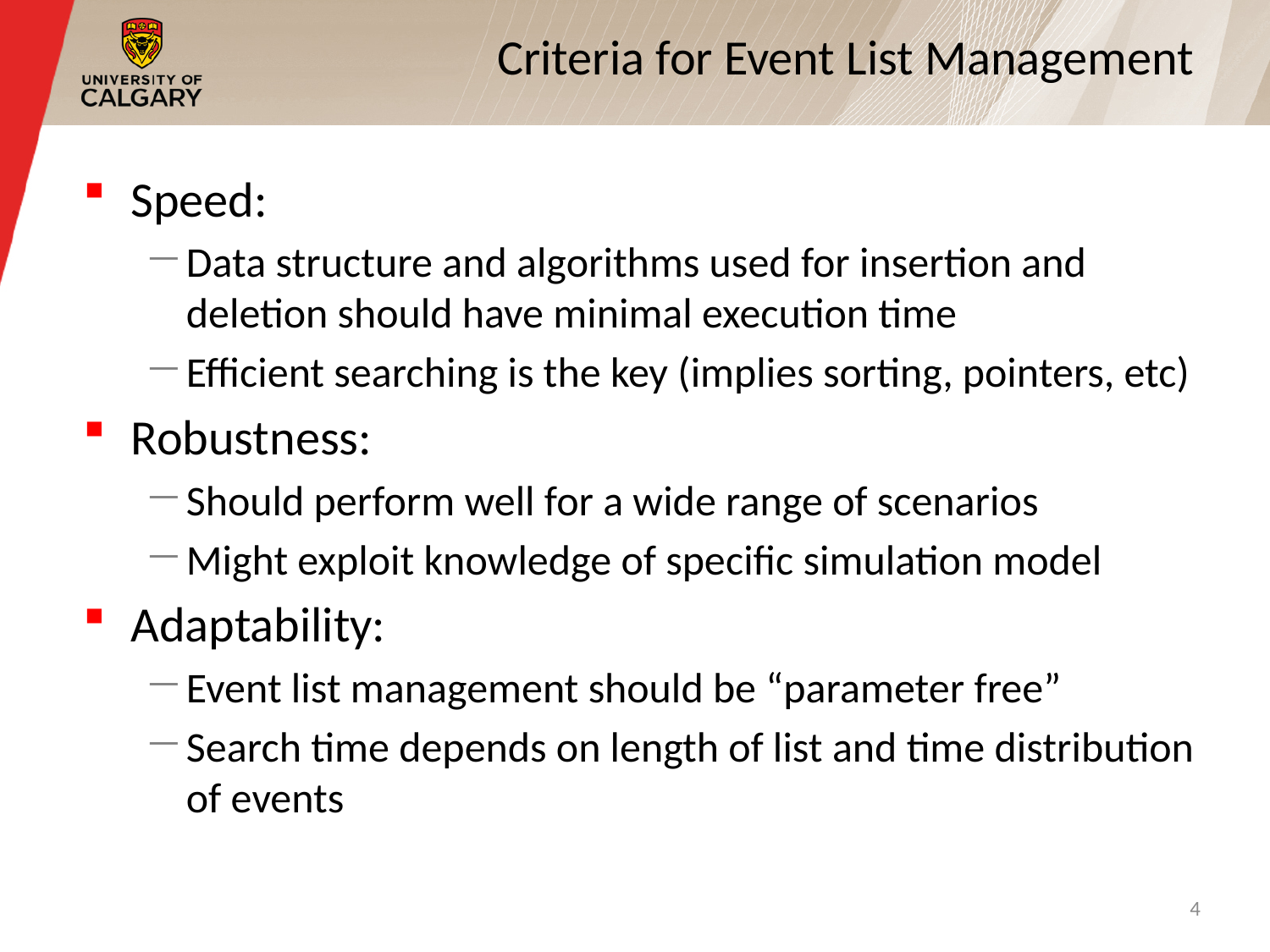

# Criteria for Event List Management
Speed:
Data structure and algorithms used for insertion and deletion should have minimal execution time
Efficient searching is the key (implies sorting, pointers, etc)
Robustness:
Should perform well for a wide range of scenarios
Might exploit knowledge of specific simulation model
Adaptability:
Event list management should be “parameter free”
Search time depends on length of list and time distribution of events
4